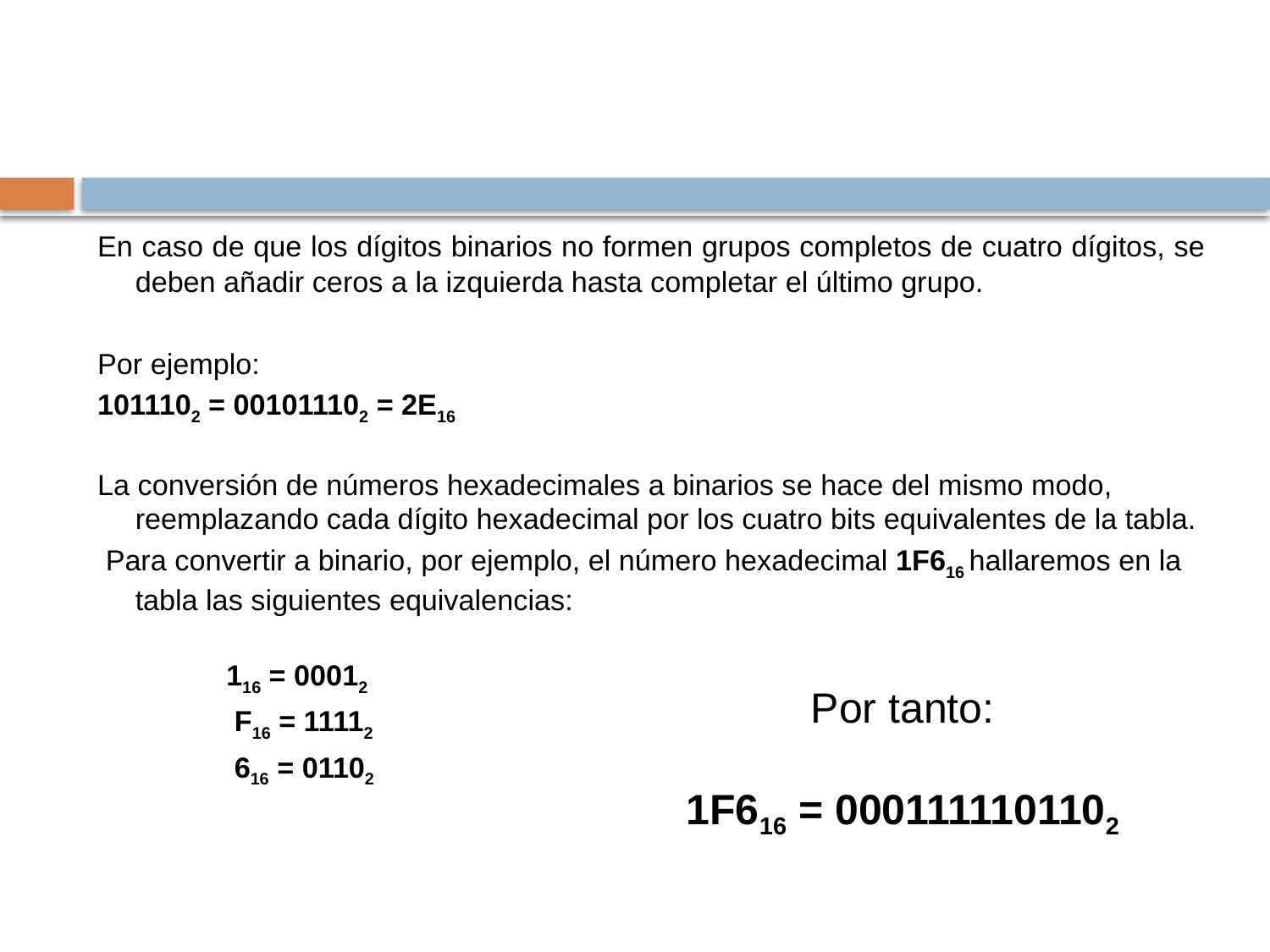

#
En caso de que los dígitos binarios no formen grupos completos de cuatro dígitos, se deben añadir ceros a la izquierda hasta completar el último grupo.

Por ejemplo:
1011102 = 001011102 = 2E16

La conversión de números hexadecimales a binarios se hace del mismo modo, reemplazando cada dígito hexadecimal por los cuatro bits equivalentes de la tabla.
 Para convertir a binario, por ejemplo, el número hexadecimal 1F616 hallaremos en la tabla las siguientes equivalencias:
                116 = 00012
                 F16 = 11112
                 616 = 01102

Por tanto:

1F616 = 0001111101102